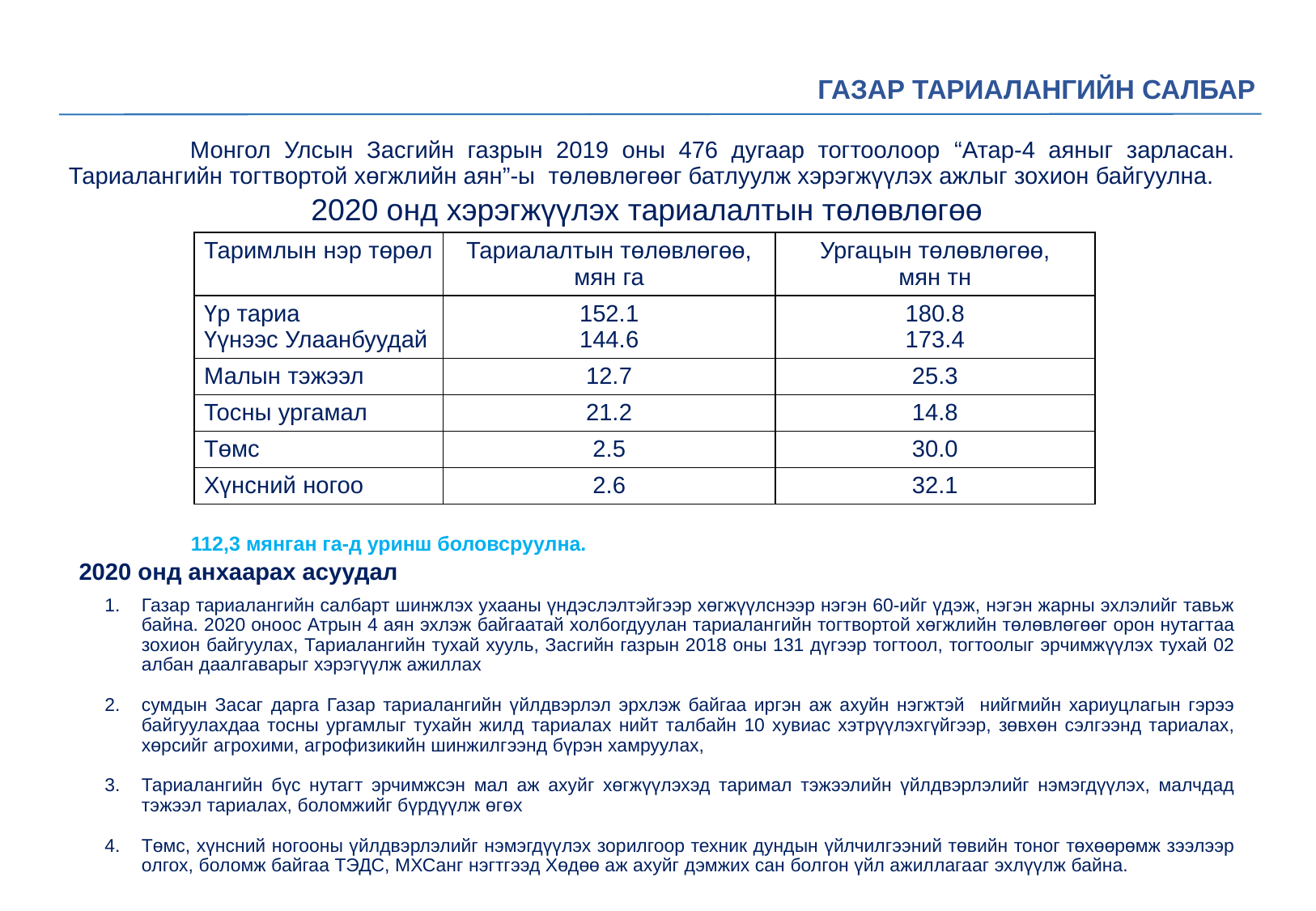

ГАЗАР ТАРИАЛАНГИЙН САЛБАР
	Монгол Улсын Засгийн газрын 2019 оны 476 дугаар тогтоолоор “Атар-4 аяныг зарласан. Тариалангийн тогтвортой хөгжлийн аян”-ы  төлөвлөгөөг батлуулж хэрэгжүүлэх ажлыг зохион байгуулна.
2020 онд хэрэгжүүлэх тариалалтын төлөвлөгөө
| Таримлын нэр төрөл | Тариалалтын төлөвлөгөө, мян га | Ургацын төлөвлөгөө, мян тн |
| --- | --- | --- |
| Үр тариа Үүнээс Улаанбуудай | 152.1 144.6 | 180.8 173.4 |
| Малын тэжээл | 12.7 | 25.3 |
| Тосны ургамал | 21.2 | 14.8 |
| Төмс | 2.5 | 30.0 |
| Хүнсний ногоо | 2.6 | 32.1 |
112,3 мянган га-д уринш боловсруулна.
# 2020 онд анхаарах асуудал
Газар тариалангийн салбарт шинжлэх ухааны үндэслэлтэйгээр хөгжүүлснээр нэгэн 60-ийг үдэж, нэгэн жарны эхлэлийг тавьж байна. 2020 оноос Атрын 4 аян эхлэж байгаатай холбогдуулан тариалангийн тогтвортой хөгжлийн төлөвлөгөөг орон нутагтаа зохион байгуулах, Тариалангийн тухай хууль, Засгийн газрын 2018 оны 131 дүгээр тогтоол, тогтоолыг эрчимжүүлэх тухай 02 албан даалгаварыг хэрэгүүлж ажиллах
сумдын Засаг дарга Газар тариалангийн үйлдвэрлэл эрхлэж байгаа иргэн аж ахуйн нэгжтэй  нийгмийн хариуцлагын гэрээ байгуулахдаа тосны ургамлыг тухайн жилд тариалах нийт талбайн 10 хувиас хэтрүүлэхгүйгээр, зөвхөн сэлгээнд тариалах, хөрсийг агрохими, агрофизикийн шинжилгээнд бүрэн хамруулах,
Тариалангийн бүс нутагт эрчимжсэн мал аж ахуйг хөгжүүлэхэд таримал тэжээлийн үйлдвэрлэлийг нэмэгдүүлэх, малчдад тэжээл тариалах, боломжийг бүрдүүлж өгөх
Төмс, хүнсний ногооны үйлдвэрлэлийг нэмэгдүүлэх зорилгоор техник дундын үйлчилгээний төвийн тоног төхөөрөмж зээлээр олгох, боломж байгаа ТЭДС, МХСанг нэгтгээд Хөдөө аж ахуйг дэмжих сан болгон үйл ажиллагааг эхлүүлж байна.